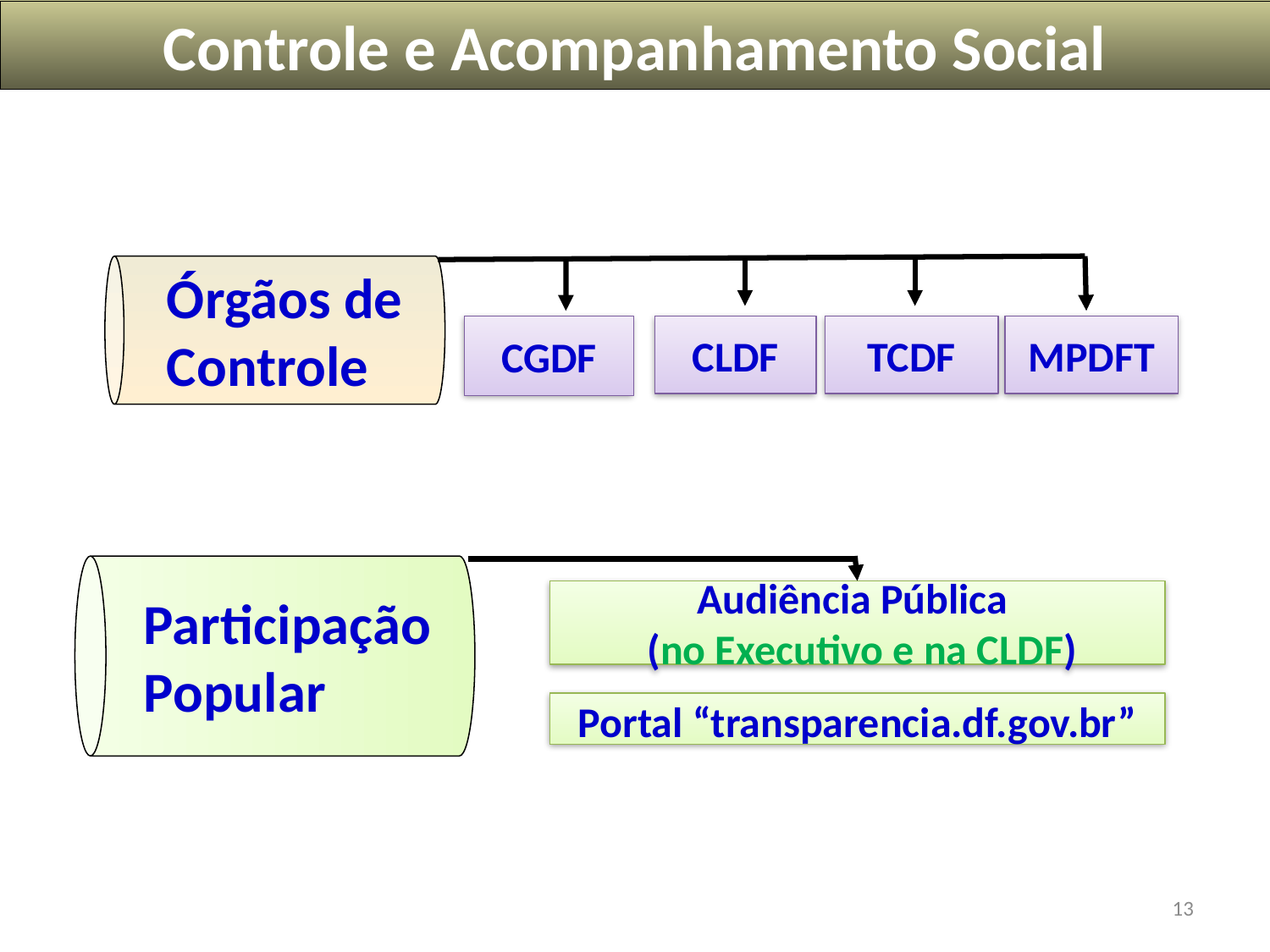

Controle e Acompanhamento Social
Órgãos de Controle

CGDF
CLDF
TCDF

MPDFT
Participação Popular

Audiência Pública
 (no Executivo e na CLDF)

Portal “transparencia.df.gov.br”

13